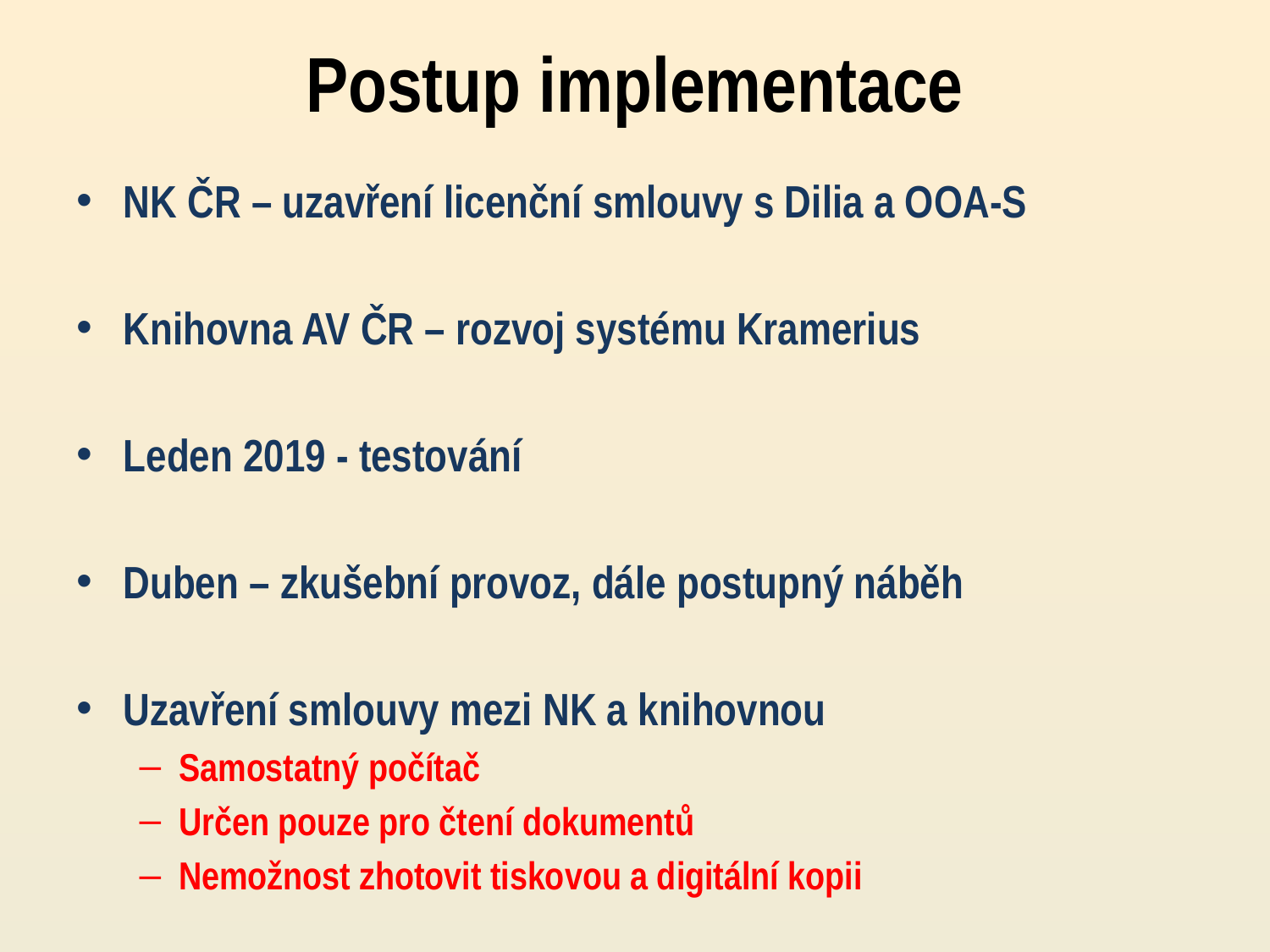

# Postup implementace
NK ČR – uzavření licenční smlouvy s Dilia a OOA-S

Knihovna AV ČR – rozvoj systému Kramerius

Leden 2019 - testování

Duben – zkušební provoz, dále postupný náběh

Uzavření smlouvy mezi NK a knihovnou
Samostatný počítač
Určen pouze pro čtení dokumentů
Nemožnost zhotovit tiskovou a digitální kopii